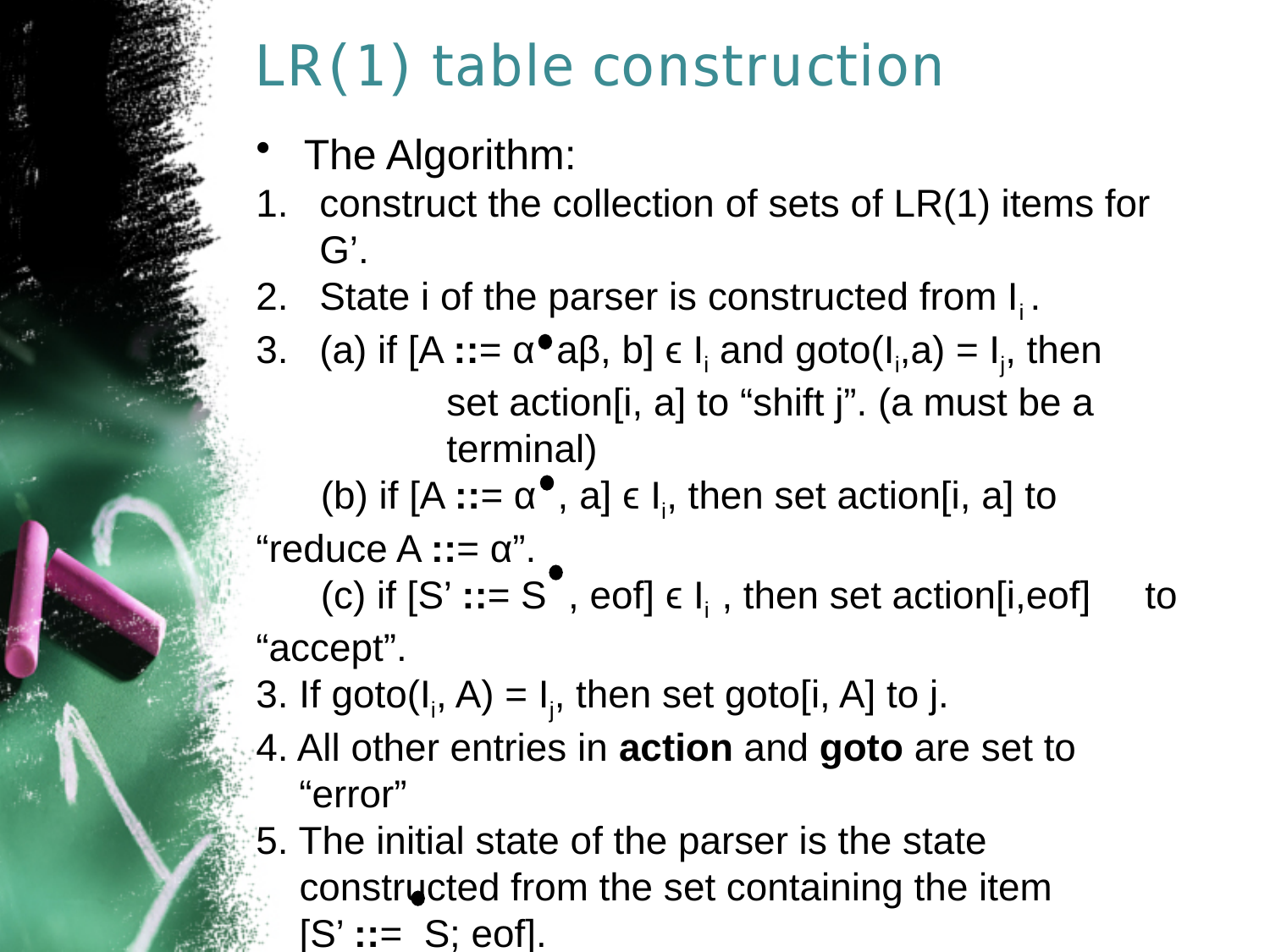

# LR(1) table construction
The Algorithm:
construct the collection of sets of LR(1) items for G’.
State i of the parser is constructed from Ii .
(a) if [A ::= α  aβ, b] ϵ Ii and goto(Ii,a) = Ij, then    	set action[i, a] to “shift j”. (a must be a 	terminal)
      (b) if [A ::= α  , a] ϵ Ii, then set action[i, a] to 	“reduce A ::= α”.
      (c) if [S’ ::= S  , eof] ϵ Ii  , then set action[i,eof] 	to “accept”.
3. If goto(Ii, A) = Ij, then set goto[i, A] to j.
4. All other entries in action and goto are set to
    “error”
5. The initial state of the parser is the state
    constructed from the set containing the item
    [S’ ::=  S; eof].